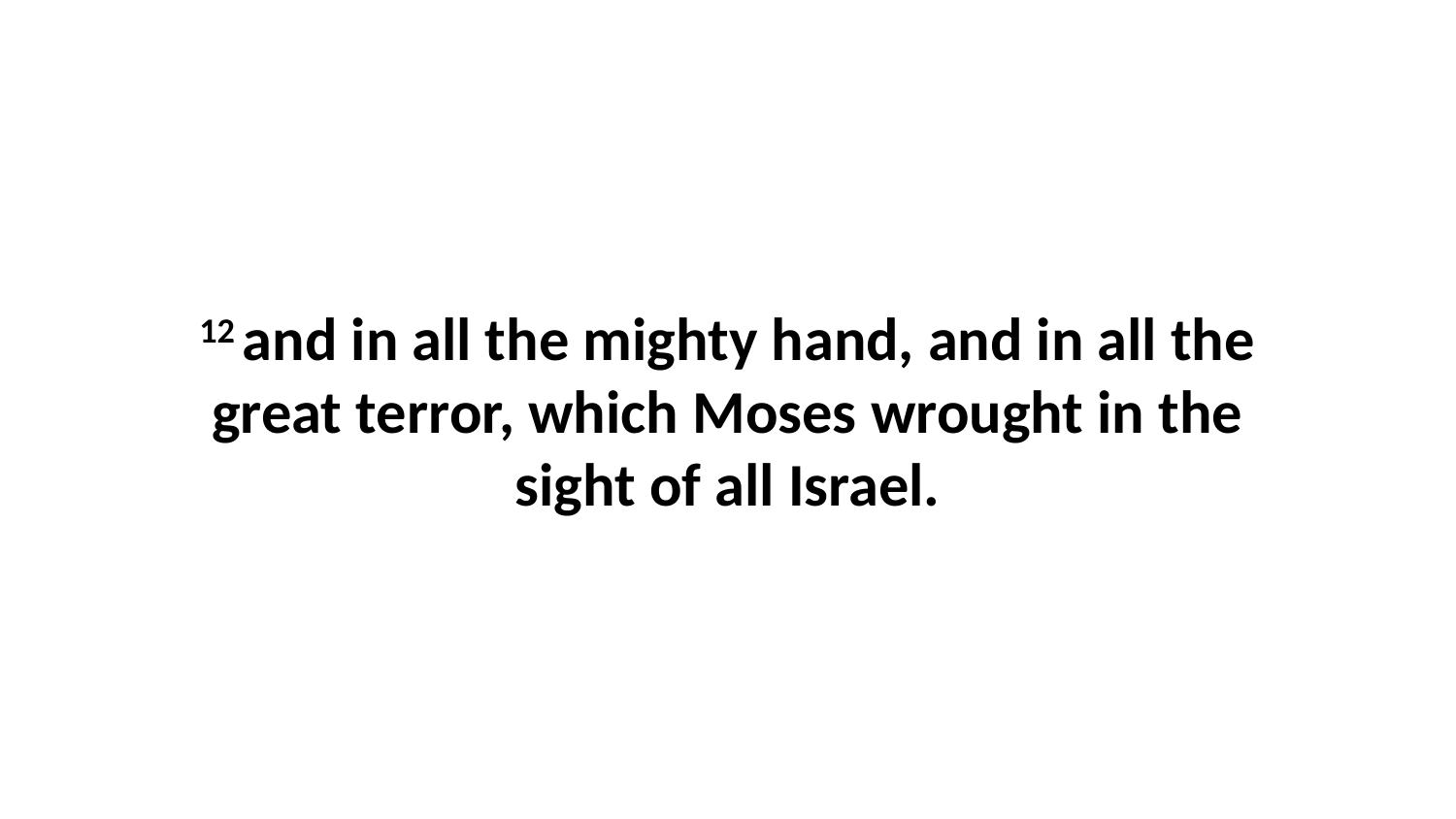

12 and in all the mighty hand, and in all the great terror, which Moses wrought in the sight of all Israel.